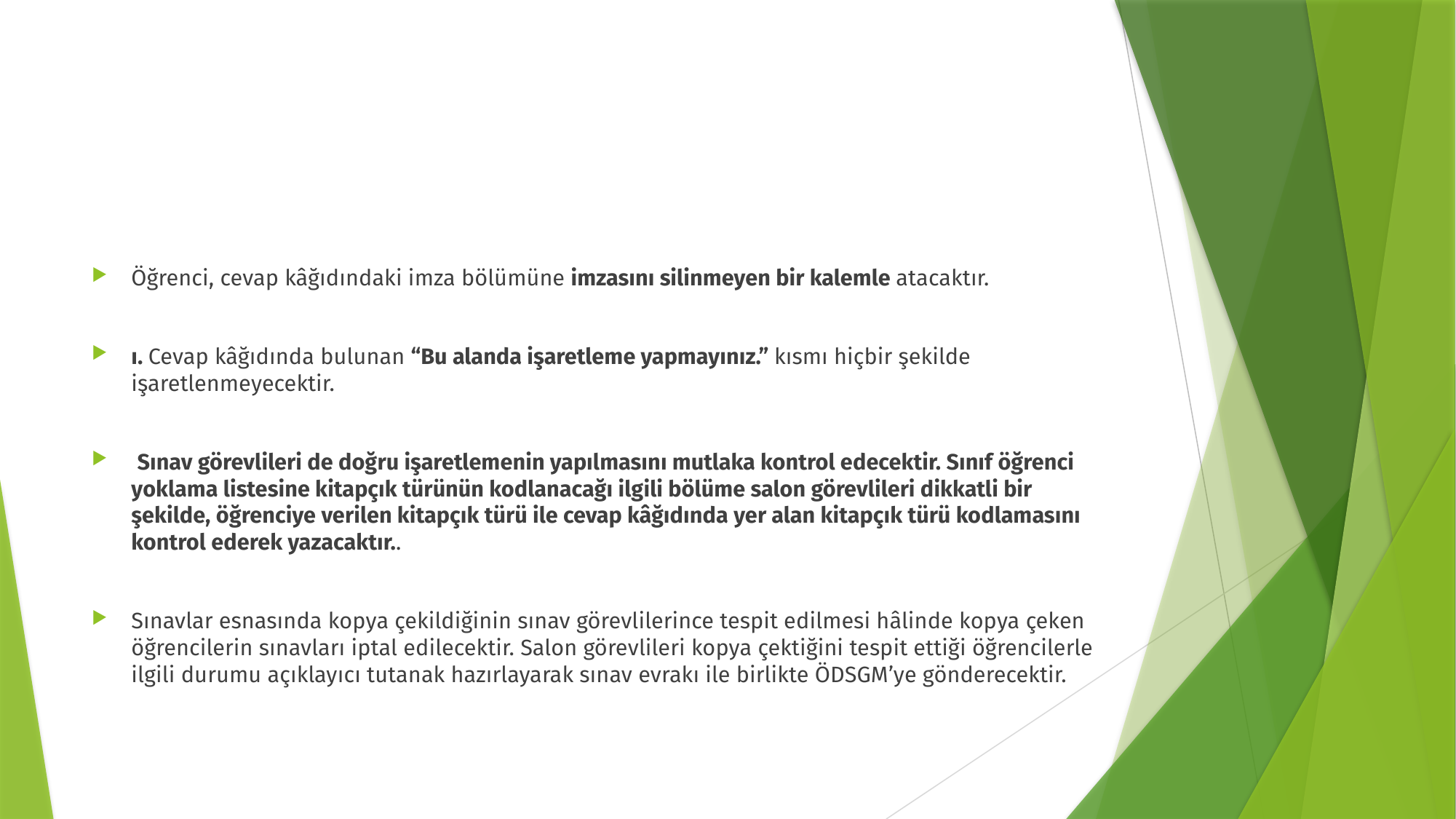

#
Öğrenci, cevap kâğıdındaki imza bölümüne imzasını silinmeyen bir kalemle atacaktır.

ı. Cevap kâğıdında bulunan “Bu alanda işaretleme yapmayınız.” kısmı hiçbir şekilde işaretlenmeyecektir.

 Sınav görevlileri de doğru işaretlemenin yapılmasını mutlaka kontrol edecektir. Sınıf öğrenci yoklama listesine kitapçık türünün kodlanacağı ilgili bölüme salon görevlileri dikkatli bir şekilde, öğrenciye verilen kitapçık türü ile cevap kâğıdında yer alan kitapçık türü kodlamasını kontrol ederek yazacaktır..

Sınavlar esnasında kopya çekildiğinin sınav görevlilerince tespit edilmesi hâlinde kopya çeken öğrencilerin sınavları iptal edilecektir. Salon görevlileri kopya çektiğini tespit ettiği öğrencilerle ilgili durumu açıklayıcı tutanak hazırlayarak sınav evrakı ile birlikte ÖDSGM’ye gönderecektir.